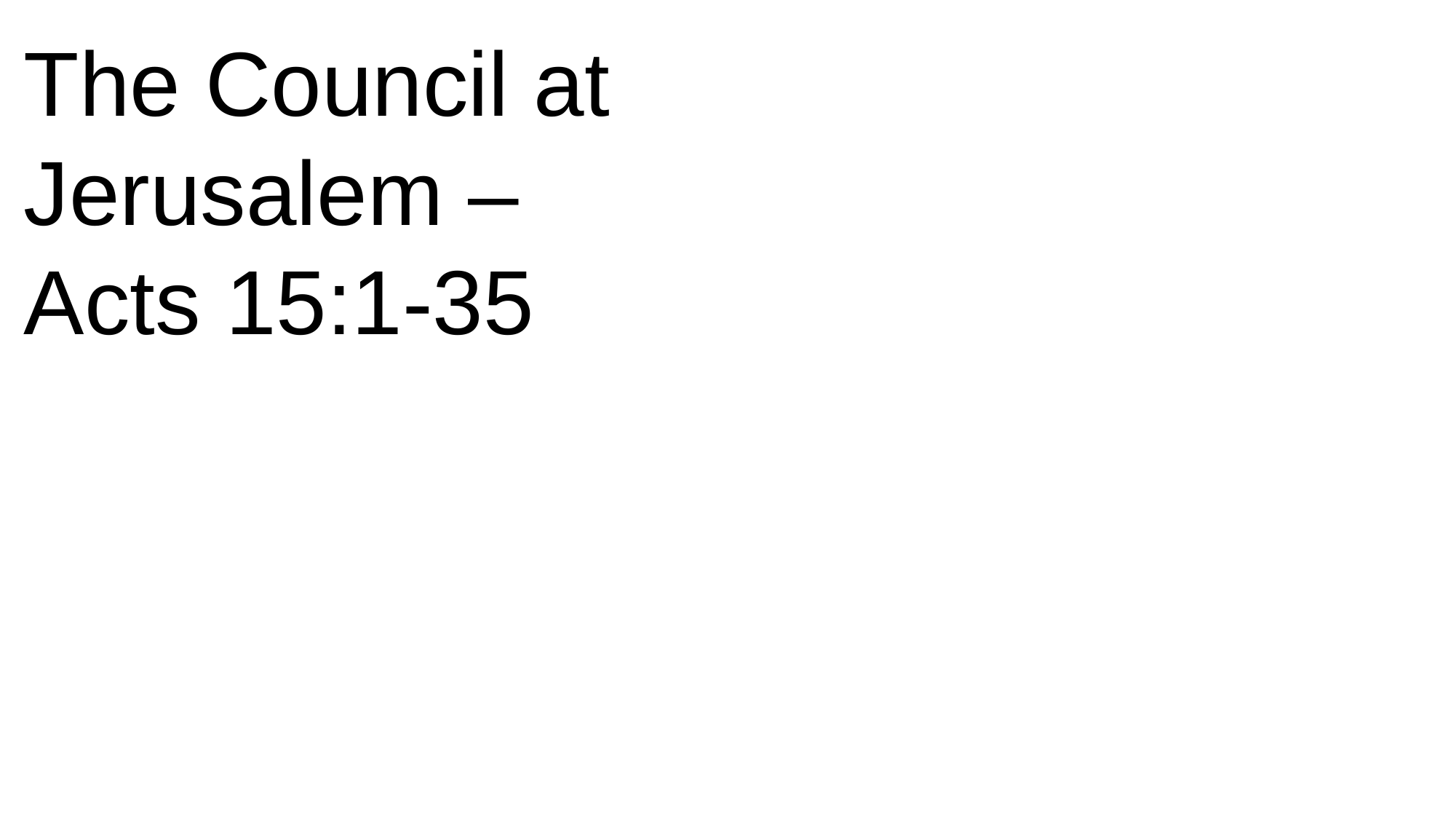

The Council at Jerusalem – Acts 15:1-35